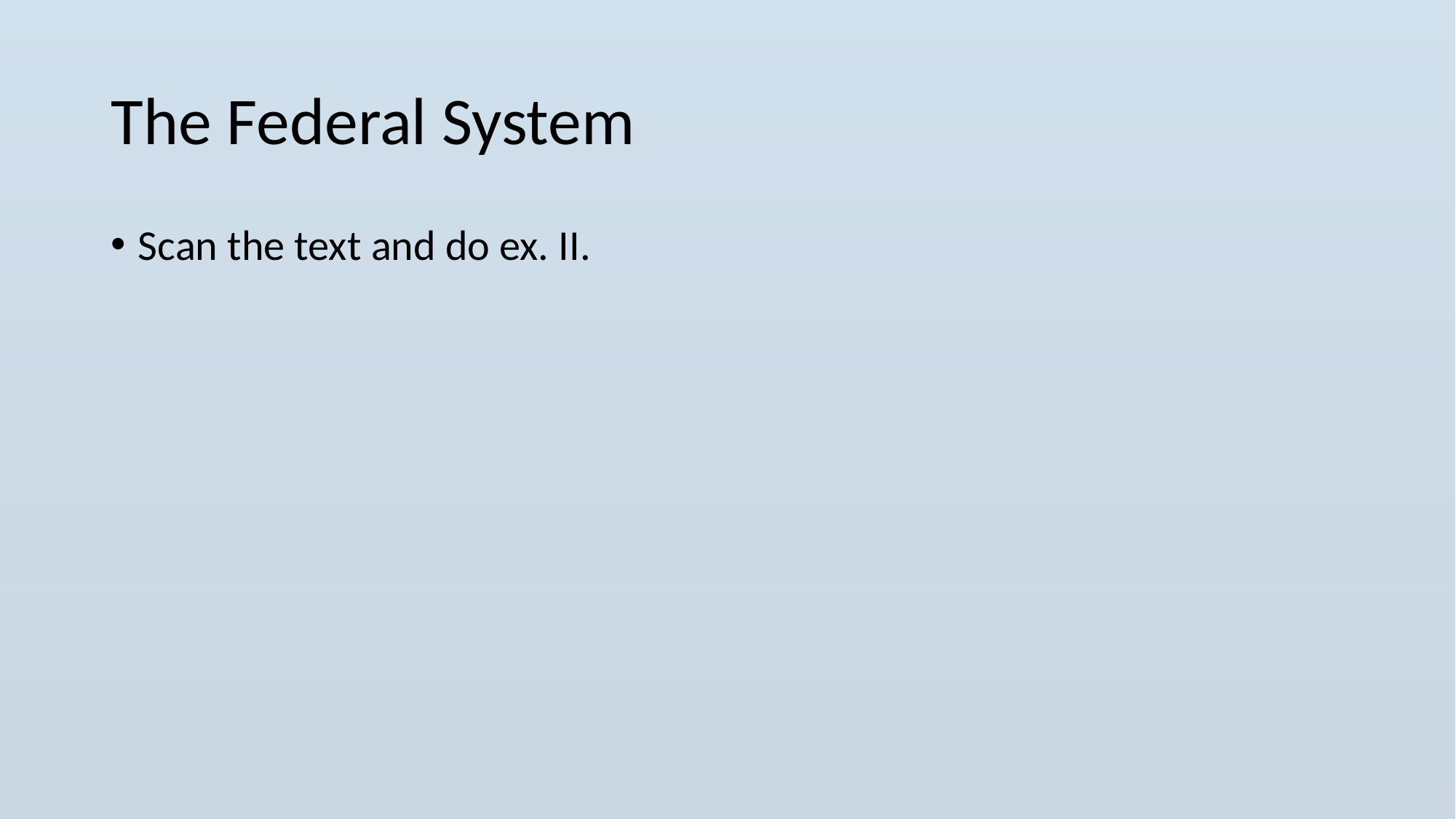

# The Federal System
Scan the text and do ex. II.